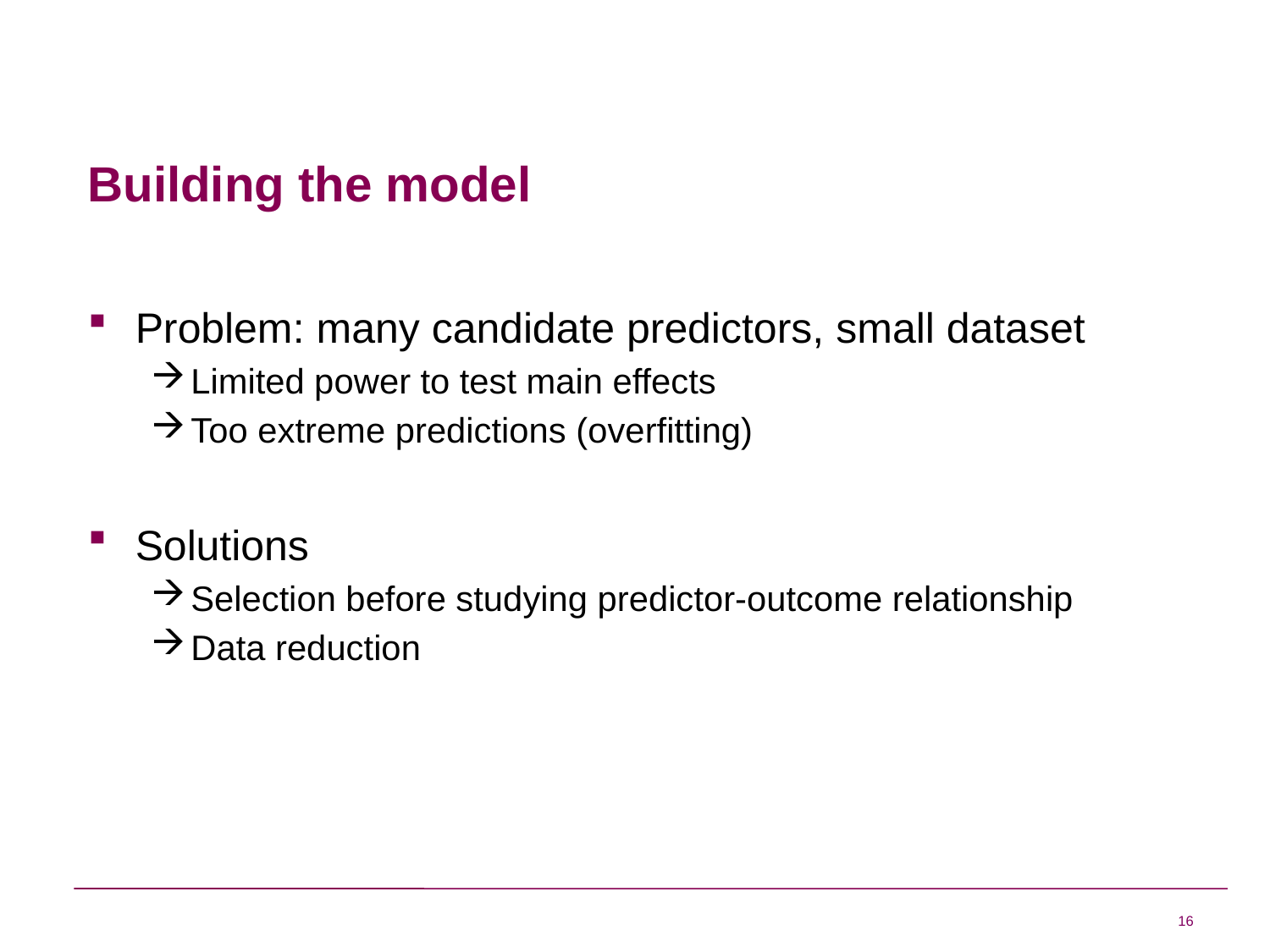

# Building the model
Problem: many candidate predictors, small dataset
Limited power to test main effects
Too extreme predictions (overfitting)

Solutions
Selection before studying predictor-outcome relationship
Data reduction
16